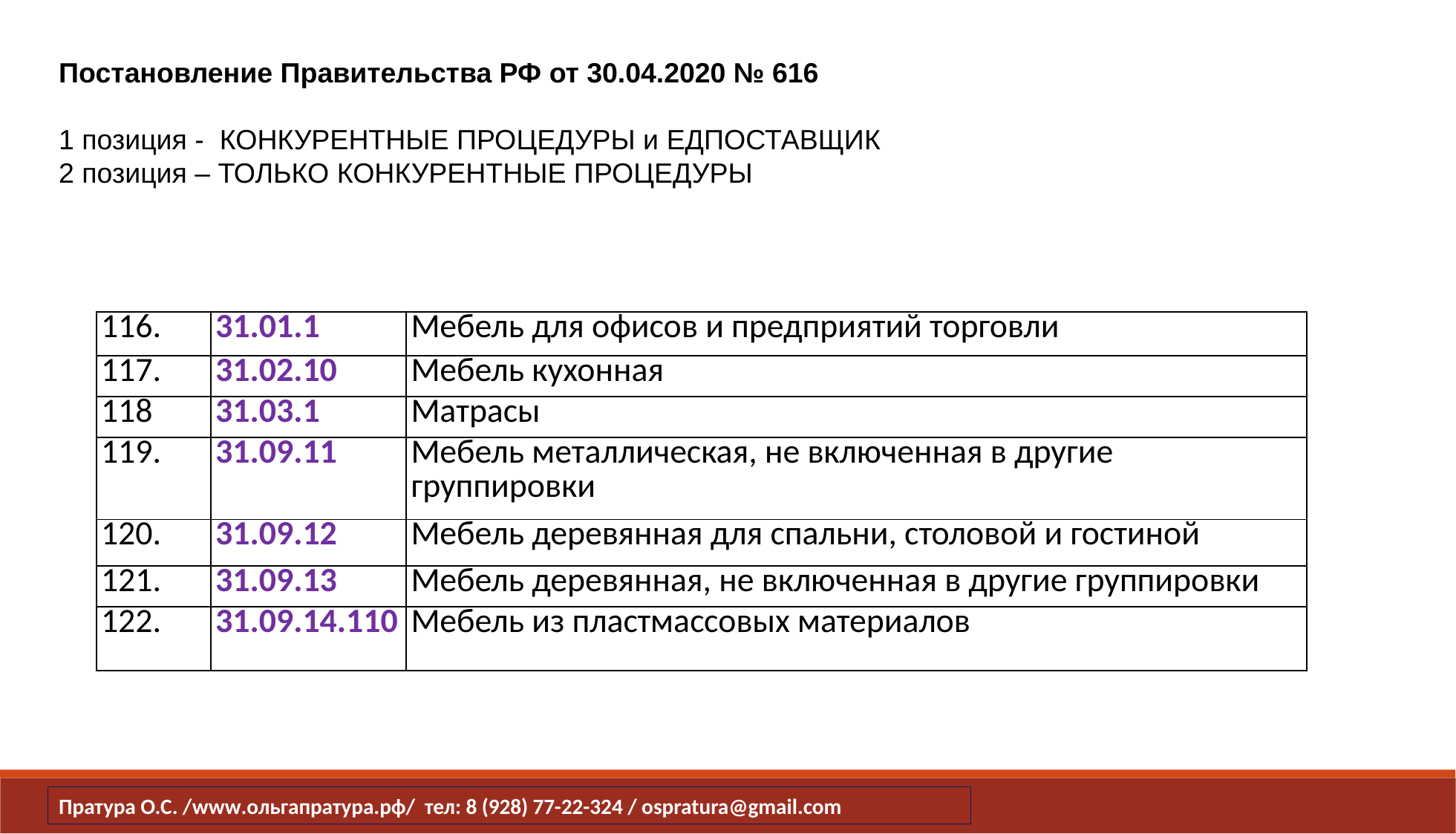

Постановление Правительства РФ от 30.04.2020 № 616

1 позиция -  КОНКУРЕНТНЫЕ ПРОЦЕДУРЫ и ЕДПОСТАВЩИК
2 позиция – ТОЛЬКО КОНКУРЕНТНЫЕ ПРОЦЕДУРЫ
| 116. | 31.01.1 | Мебель для офисов и предприятий торговли |
| --- | --- | --- |
| 117. | 31.02.10 | Мебель кухонная |
| 118 | 31.03.1 | Матрасы |
| 119. | 31.09.11 | Мебель металлическая, не включенная в другие группировки |
| 120. | 31.09.12 | Мебель деревянная для спальни, столовой и гостиной |
| 121. | 31.09.13 | Мебель деревянная, не включенная в другие группировки |
| 122. | 31.09.14.110 | Мебель из пластмассовых материалов |
Пратура О.С. /www.ольгапратура.рф/  тел: 8 (928) 77-22-324 / ospratura@gmail.com